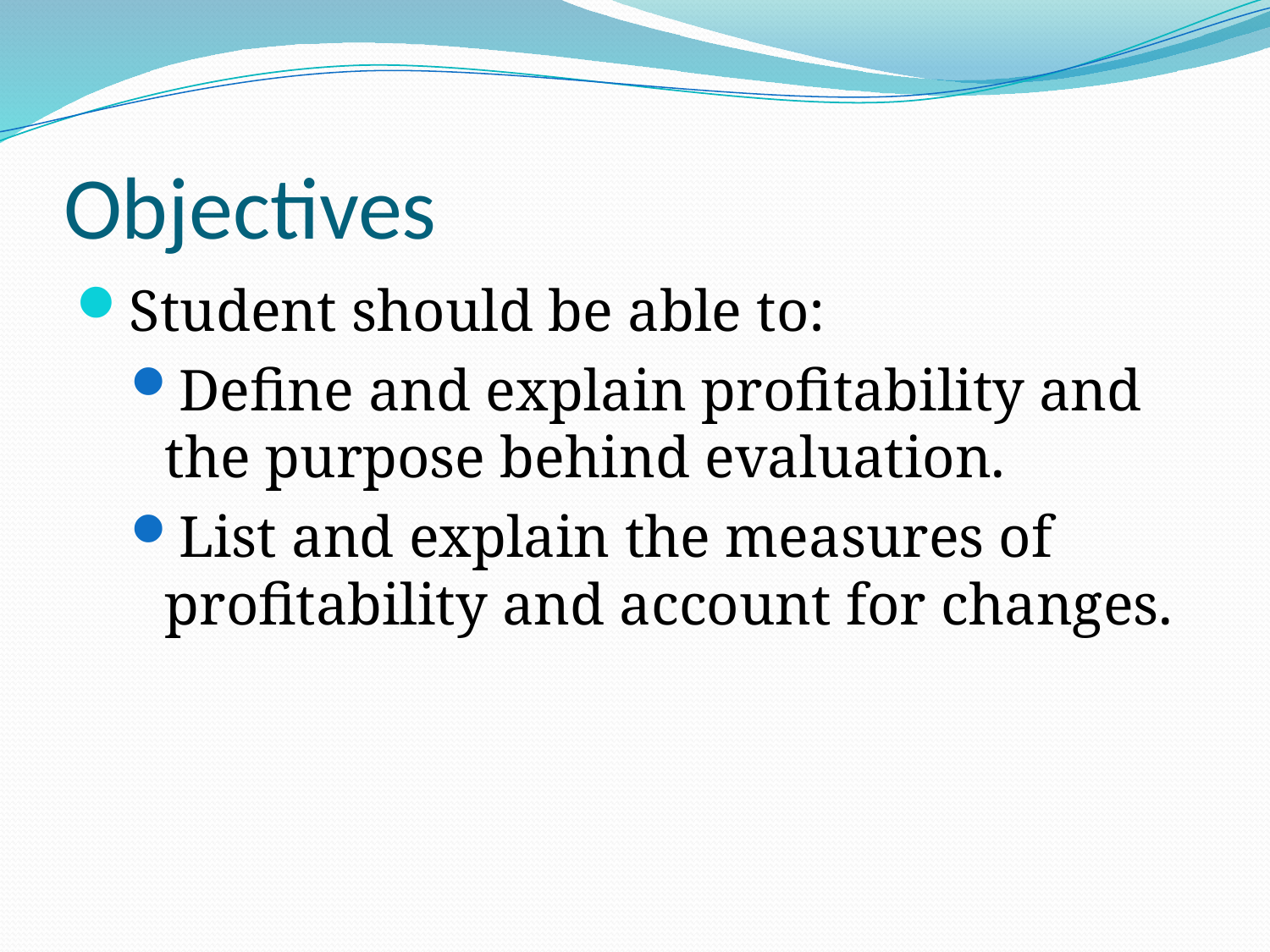

# Objectives
Student should be able to:
Define and explain profitability and the purpose behind evaluation.
List and explain the measures of profitability and account for changes.